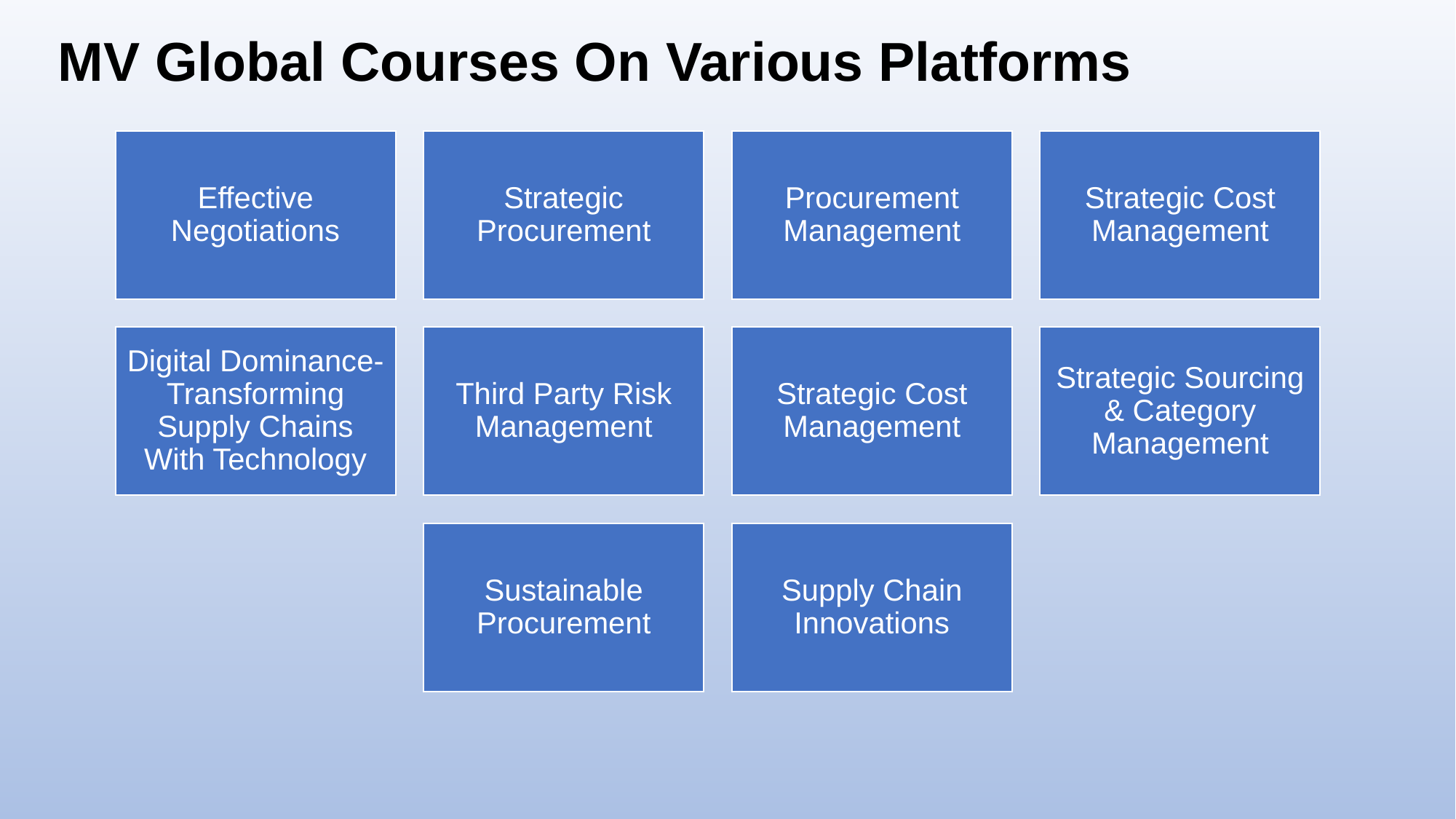

# MV Global Courses On Various Platforms
Effective Negotiations
Strategic Procurement
Procurement Management
Strategic Cost Management
Digital Dominance- Transforming Supply Chains With Technology
Third Party Risk Management
Strategic Cost Management
Strategic Sourcing & Category Management
Sustainable Procurement
Supply Chain Innovations